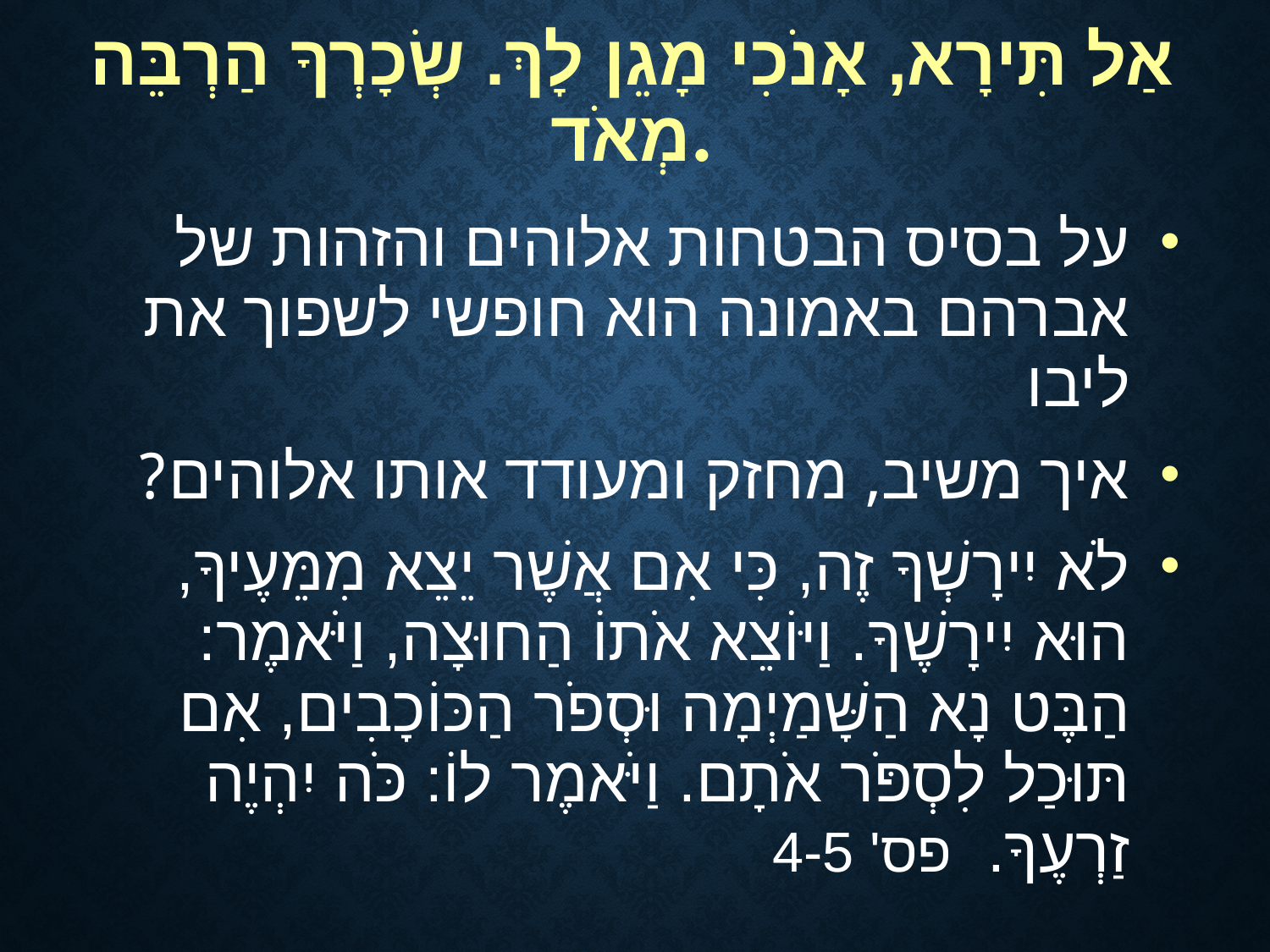

# אַל תִּירָא, אָנֹכִי מָגֵן לָךְ. שְׂכָרְךָ הַרְבֵּה מְאֹד.
על בסיס הבטחות אלוהים והזהות של אברהם באמונה הוא חופשי לשפוך את ליבו
איך משיב, מחזק ומעודד אותו אלוהים?
לֹא יִירָשְׁךָ זֶה, כִּי אִם אֲשֶׁר יֵצֵא מִמֵּעֶיךָ, הוּא יִירָשֶׁךָ. וַיּוֹצֵא אֹתוֹ הַחוּצָה, וַיֹּאמֶר: הַבֶּט נָא הַשָּׁמַיְמָה וּסְפֹר הַכּוֹכָבִים, אִם תּוּכַל לִסְפֹּר אֹתָם. וַיֹּאמֶר לוֹ: כֹּה יִהְיֶה זַרְעֶךָ.  פס' 4-5